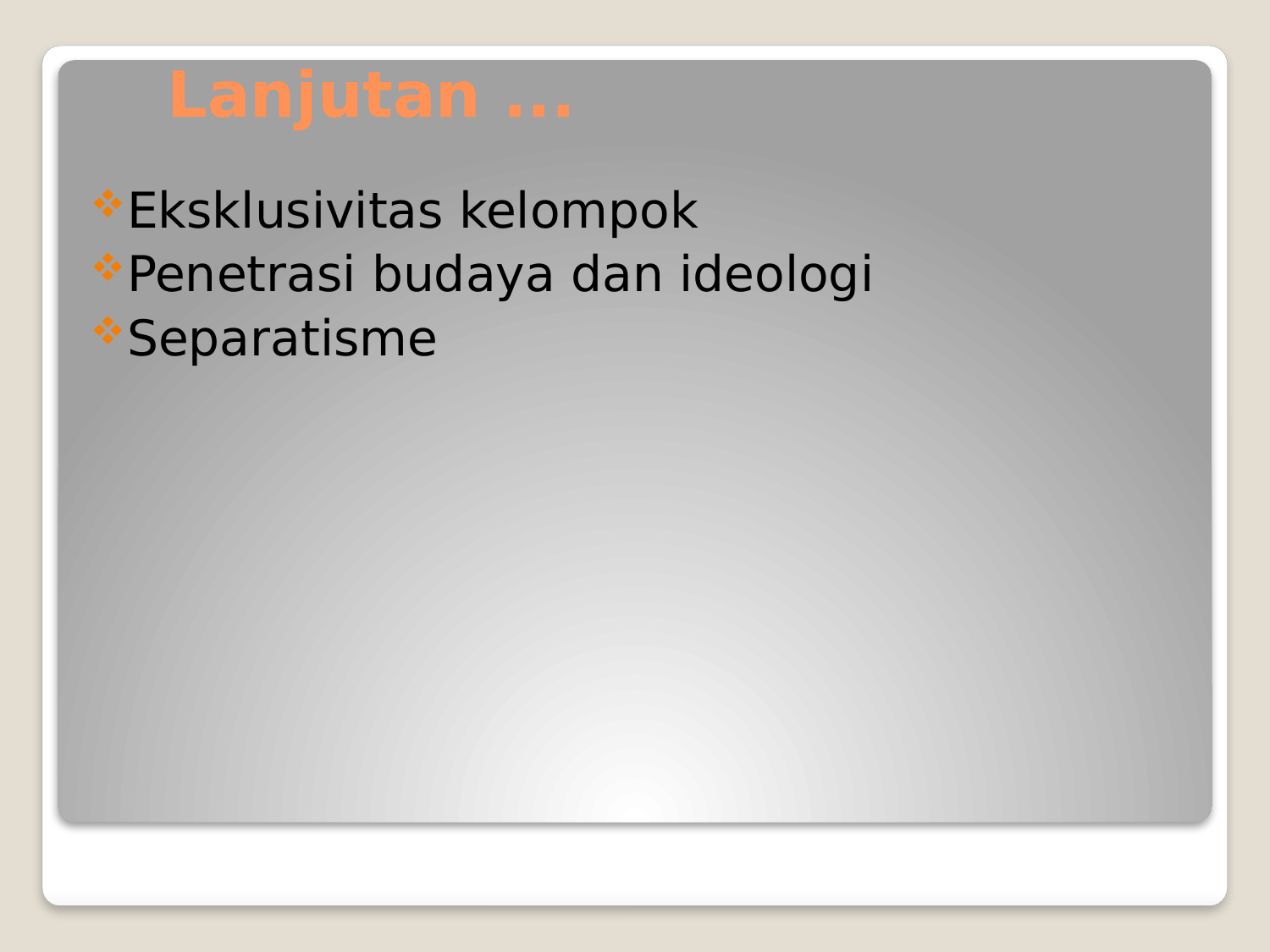

# Lanjutan ...
Eksklusivitas kelompok
Penetrasi budaya dan ideologi
Separatisme